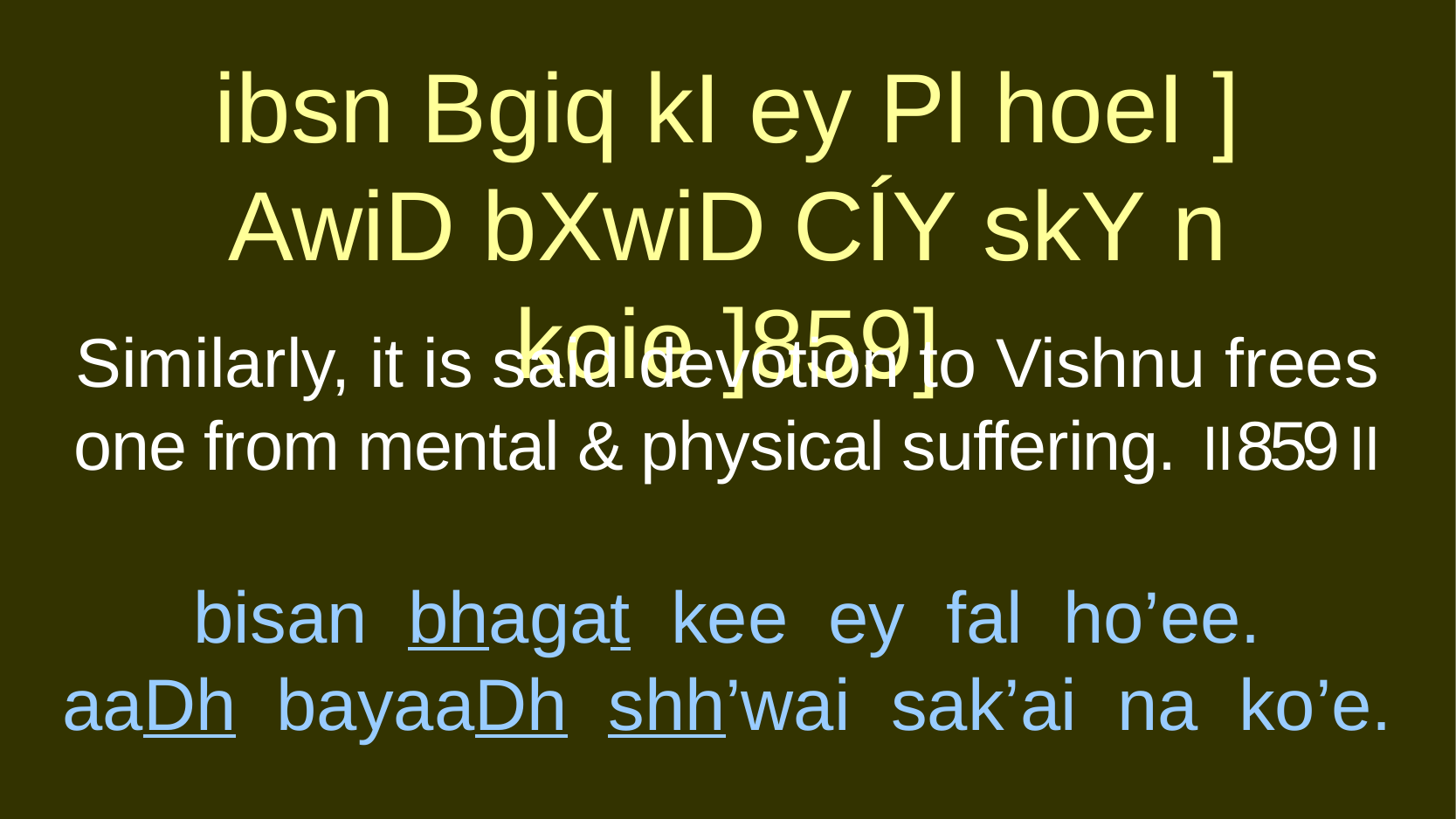

ibsn Bgiq kI ey Pl hoeI ]
AwiD bXwiD CÍY skY n koie ]859]
Similarly, it is said devotion to Vishnu frees one from mental & physical suffering. ॥859॥
bisan  bhagat  kee  ey  fal  ho’ee.
aaDh  bayaaDh  shh’wai  sak’ai  na  ko’e.